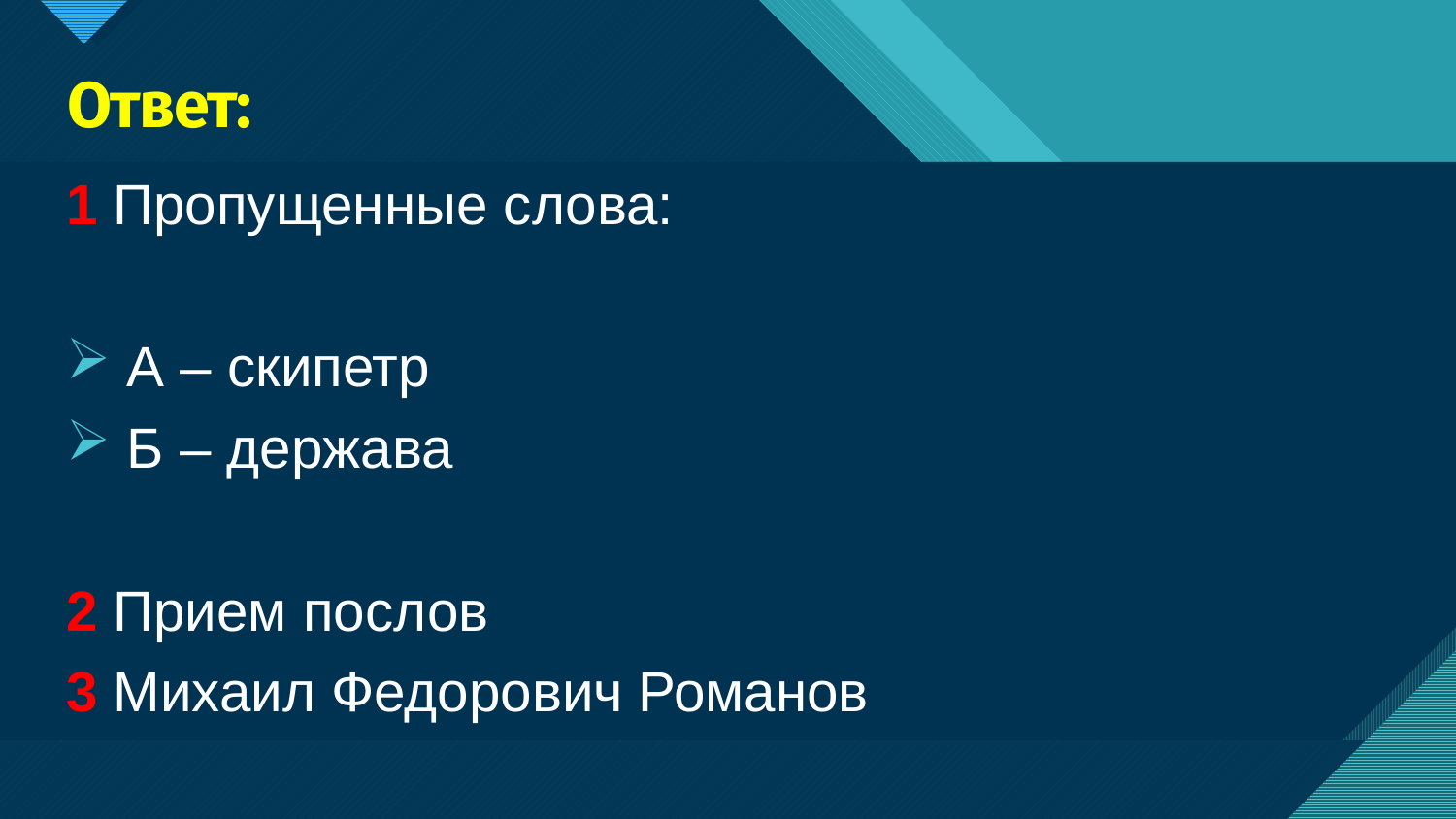

# Ответ:
1 Пропущенные слова:

 А – скипетр
 Б – держава

2 Прием послов
3 Михаил Федорович Романов